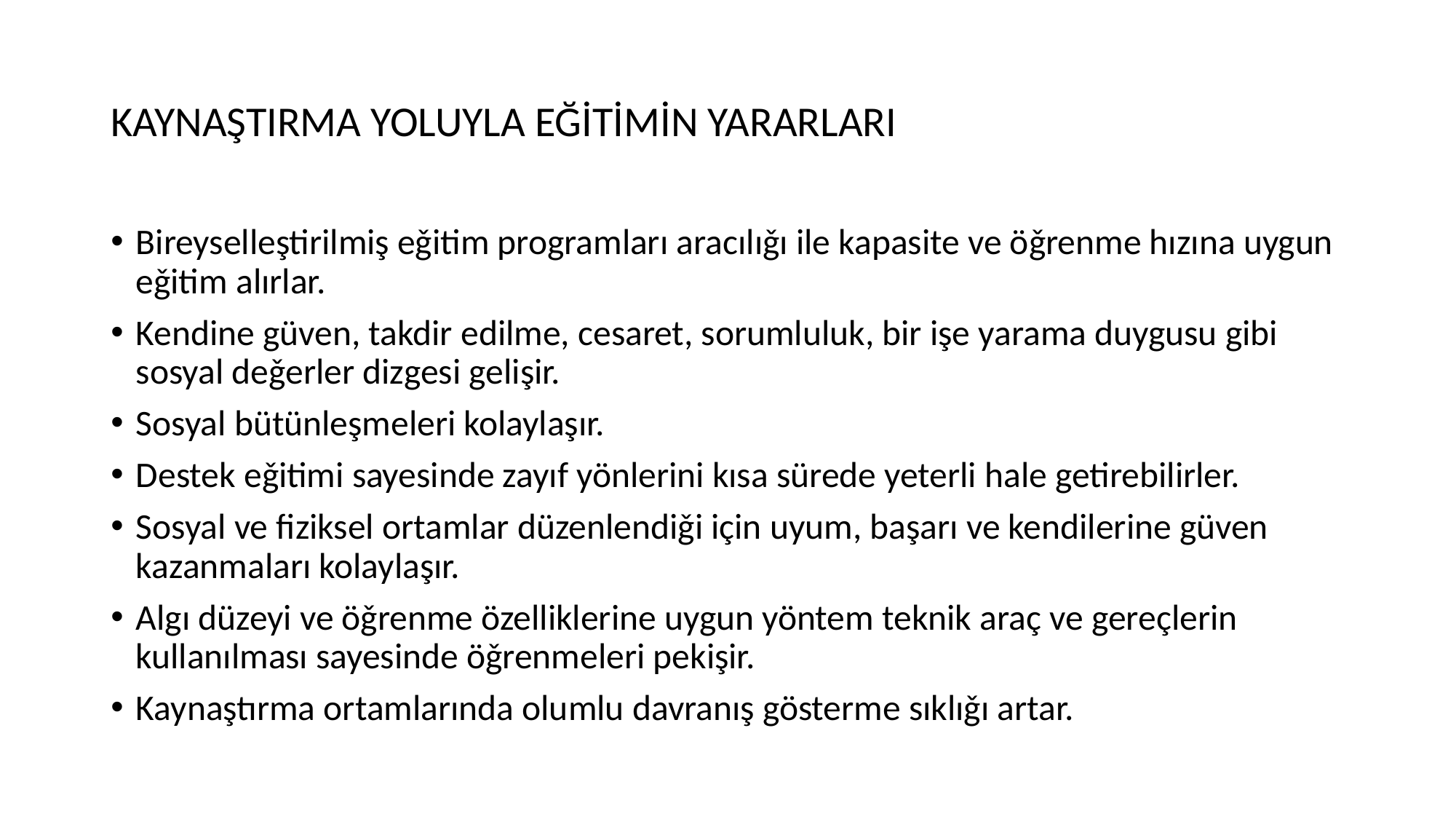

# KAYNAŞTIRMA YOLUYLA EĞİTİMİN YARARLARI
Bireyselleştirilmiş eǧitim programları aracılıǧı ile kapasite ve öǧrenme hızına uygun eǧitim alırlar.
Kendine güven, takdir edilme, cesaret, sorumluluk, bir işe yarama duygusu gibi sosyal deǧerler dizgesi gelişir.
Sosyal bütünleşmeleri kolaylaşır.
Destek eǧitimi sayesinde zayıf yönlerini kısa sürede yeterli hale getirebilirler.
Sosyal ve fiziksel ortamlar düzenlendiǧi için uyum, başarı ve kendilerine güven kazanmaları kolaylaşır.
Algı düzeyi ve öǧrenme özelliklerine uygun yöntem teknik araç ve gereçlerin kullanılması sayesinde öǧrenmeleri pekişir.
Kaynaştırma ortamlarında olumlu davranış gösterme sıklıǧı artar.